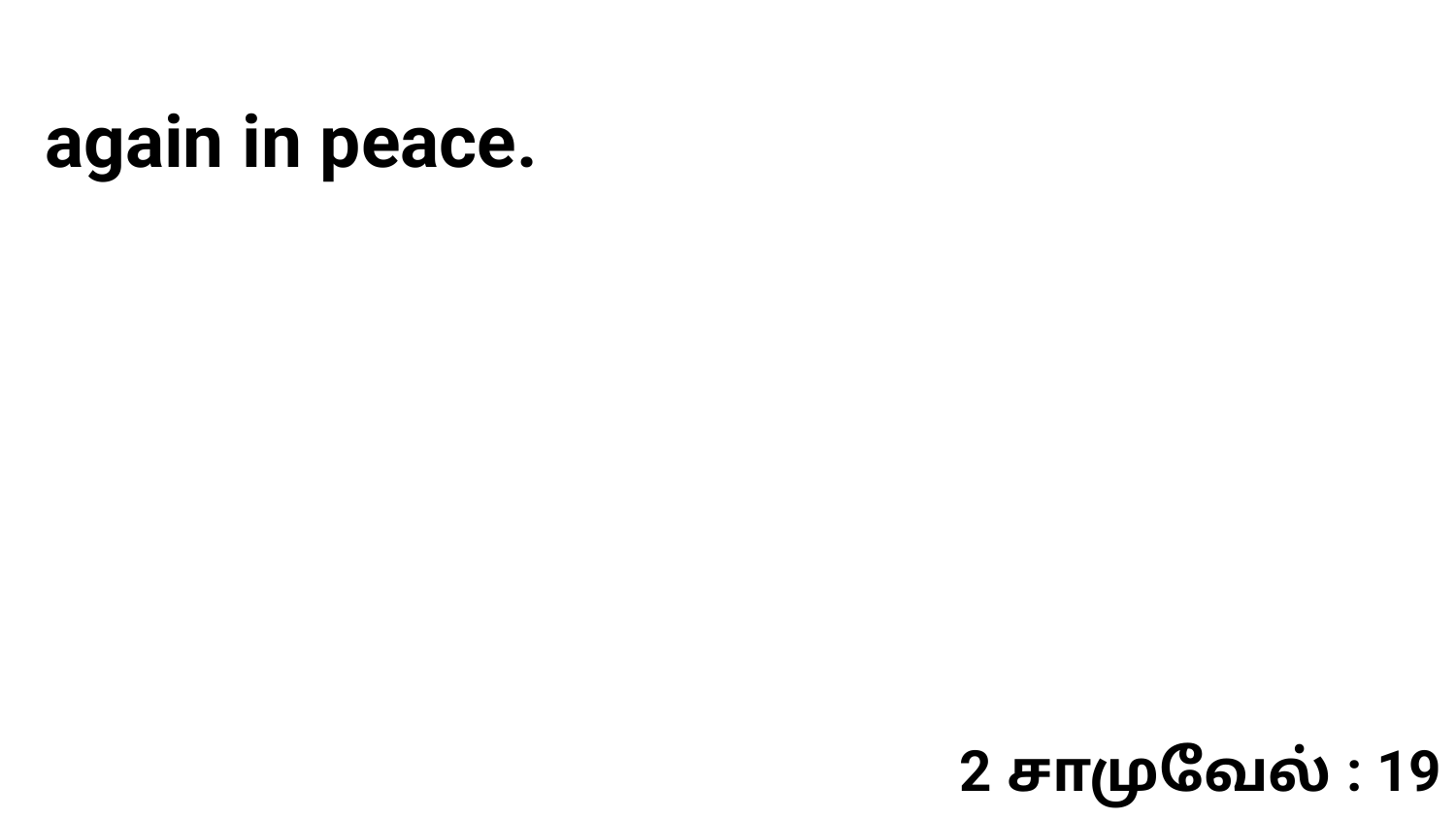

again in peace.
2 சாமுவேல் : 19